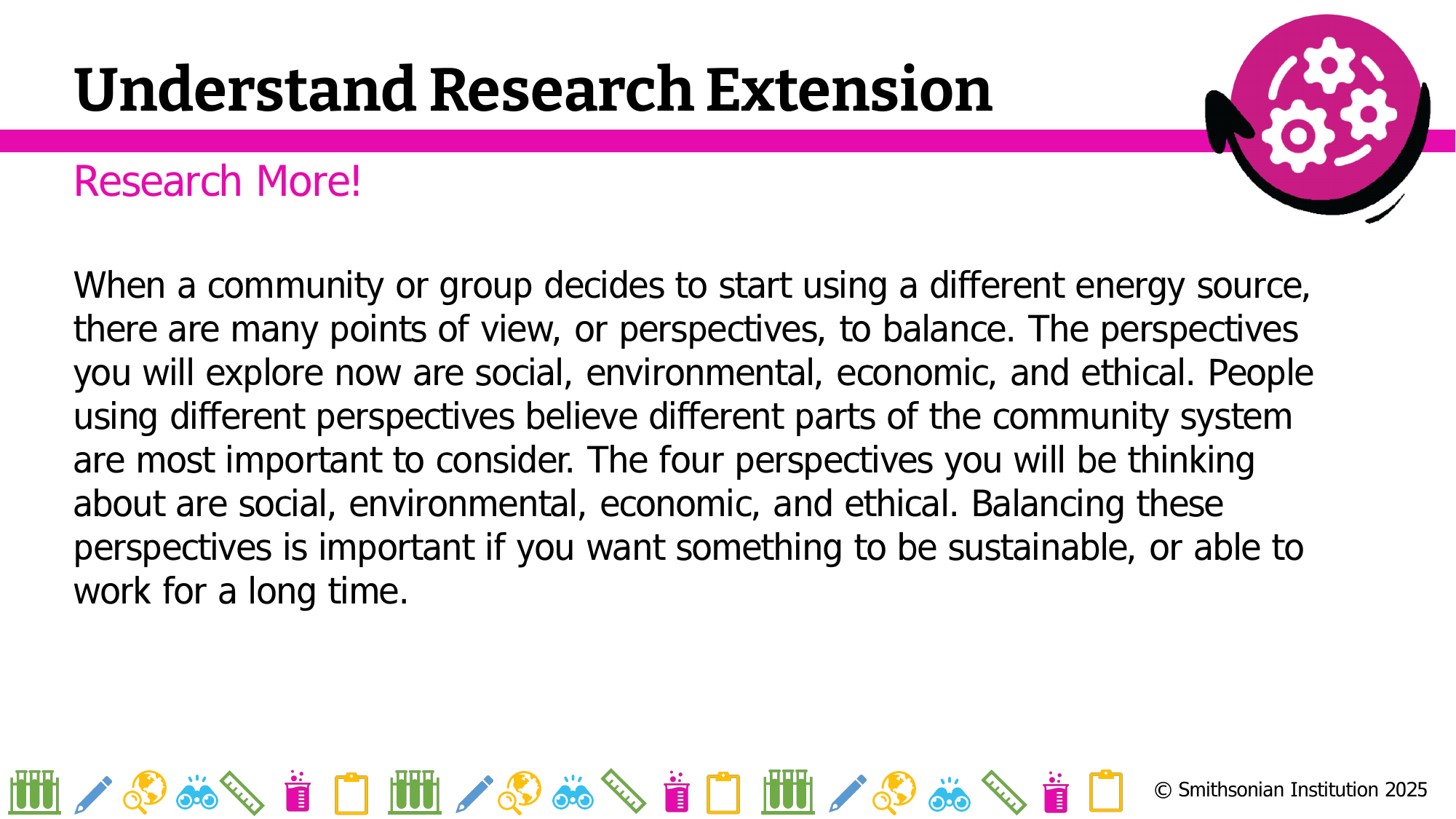

# Understand Research Extension
Research More!
When a community or group decides to start using a different energy source, there are many points of view, or perspectives, to balance. The perspectives you will explore now are social, environmental, economic, and ethical. People using different perspectives believe different parts of the community system are most important to consider. The four perspectives you will be thinking about are social, environmental, economic, and ethical. Balancing these perspectives is important if you want something to be sustainable, or able to work for a long time.